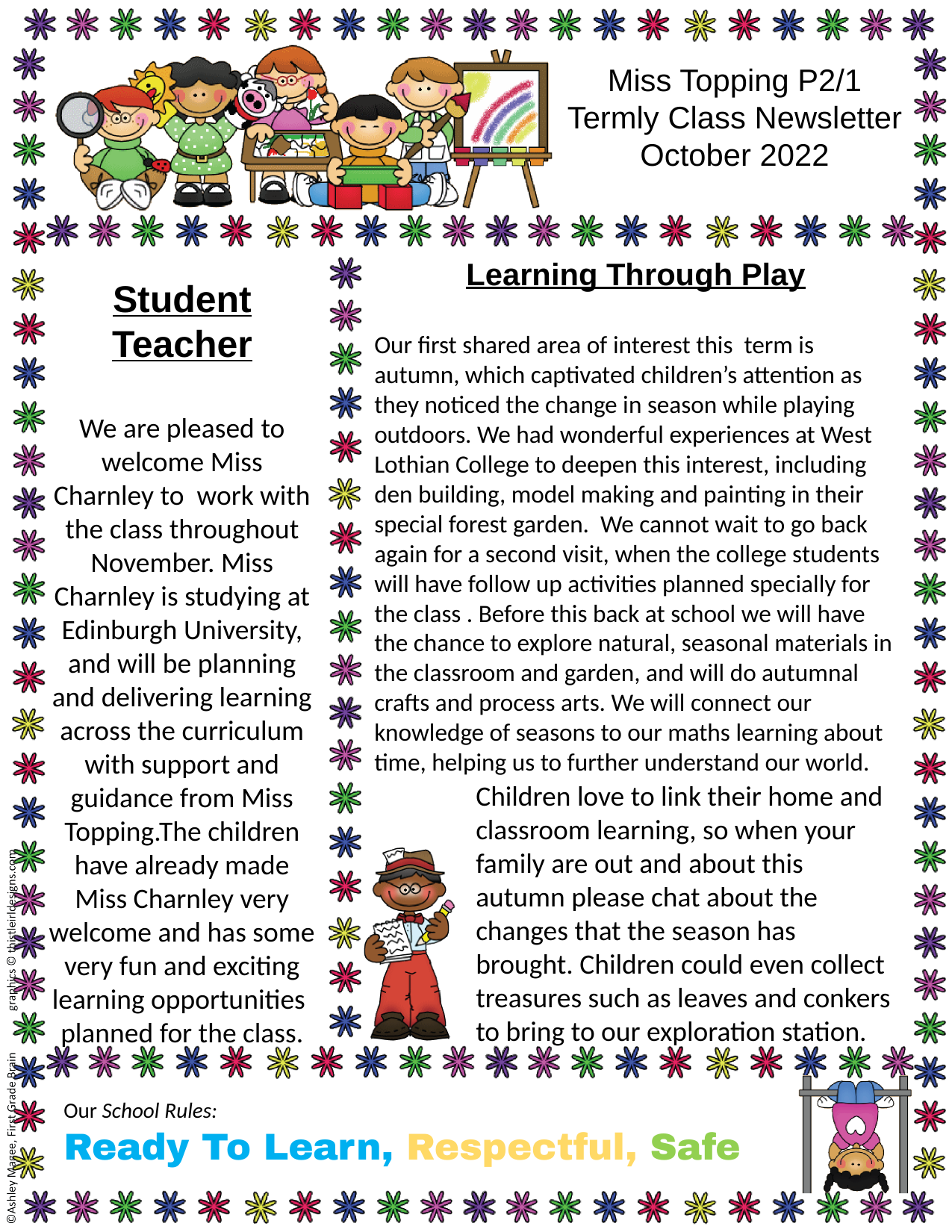

Miss Topping P2/1
Termly Class Newsletter
October 2022
Learning Through Play

Our first shared area of interest this  term is autumn, which captivated children’s attention as they noticed the change in season while playing outdoors. We had wonderful experiences at West Lothian College to deepen this interest, including den building, model making and painting in their special forest garden.  We cannot wait to go back again for a second visit, when the college students will have follow up activities planned specially for the class . Before this back at school we will have the chance to explore natural, seasonal materials in the classroom and garden, and will do autumnal crafts and process arts. We will connect our knowledge of seasons to our maths learning about time, helping us to further understand our world.

Student Teacher

We are pleased to welcome Miss Charnley to  work with the class throughout November. Miss Charnley is studying at Edinburgh University, and will be planning and delivering learning across the curriculum with support and guidance from Miss Topping.The children have already made Miss Charnley very welcome and has some very fun and exciting learning opportunities  planned for the class.

Children love to link their home and classroom learning, so when your family are out and about this autumn please chat about the changes that the season has brought. Children could even collect treasures such as leaves and conkers to bring to our exploration station.

Our School Rules:
Ready To Learn, Respectful, Safe